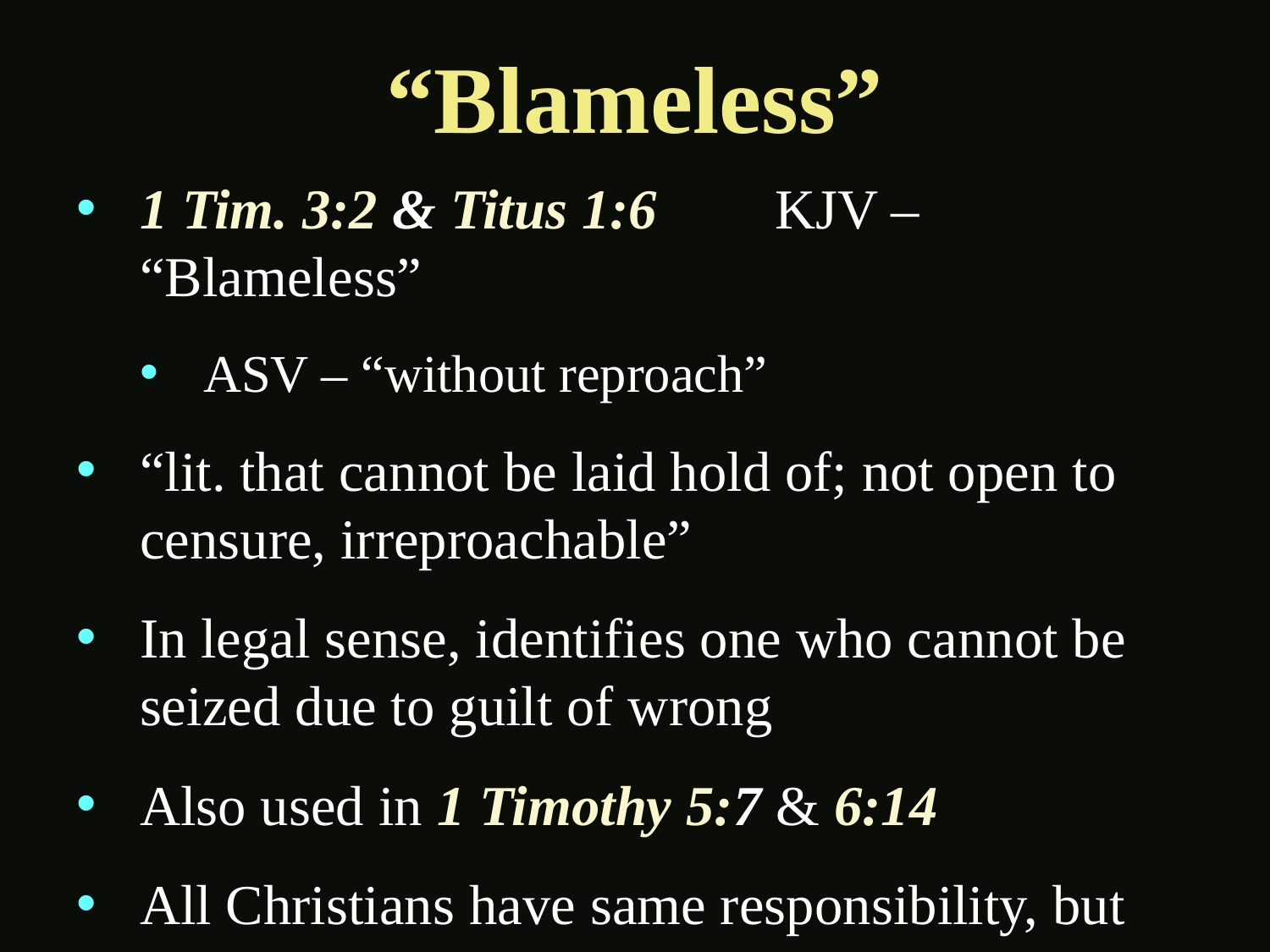

# “Blameless”
1 Tim. 3:2 & Titus 1:6	KJV – “Blameless”
ASV – “without reproach”
“lit. that cannot be laid hold of; not open to censure, irreproachable”
In legal sense, identifies one who cannot be seized due to guilt of wrong
Also used in 1 Timothy 5:7 & 6:14
All Christians have same responsibility, but elder must be example of such in life